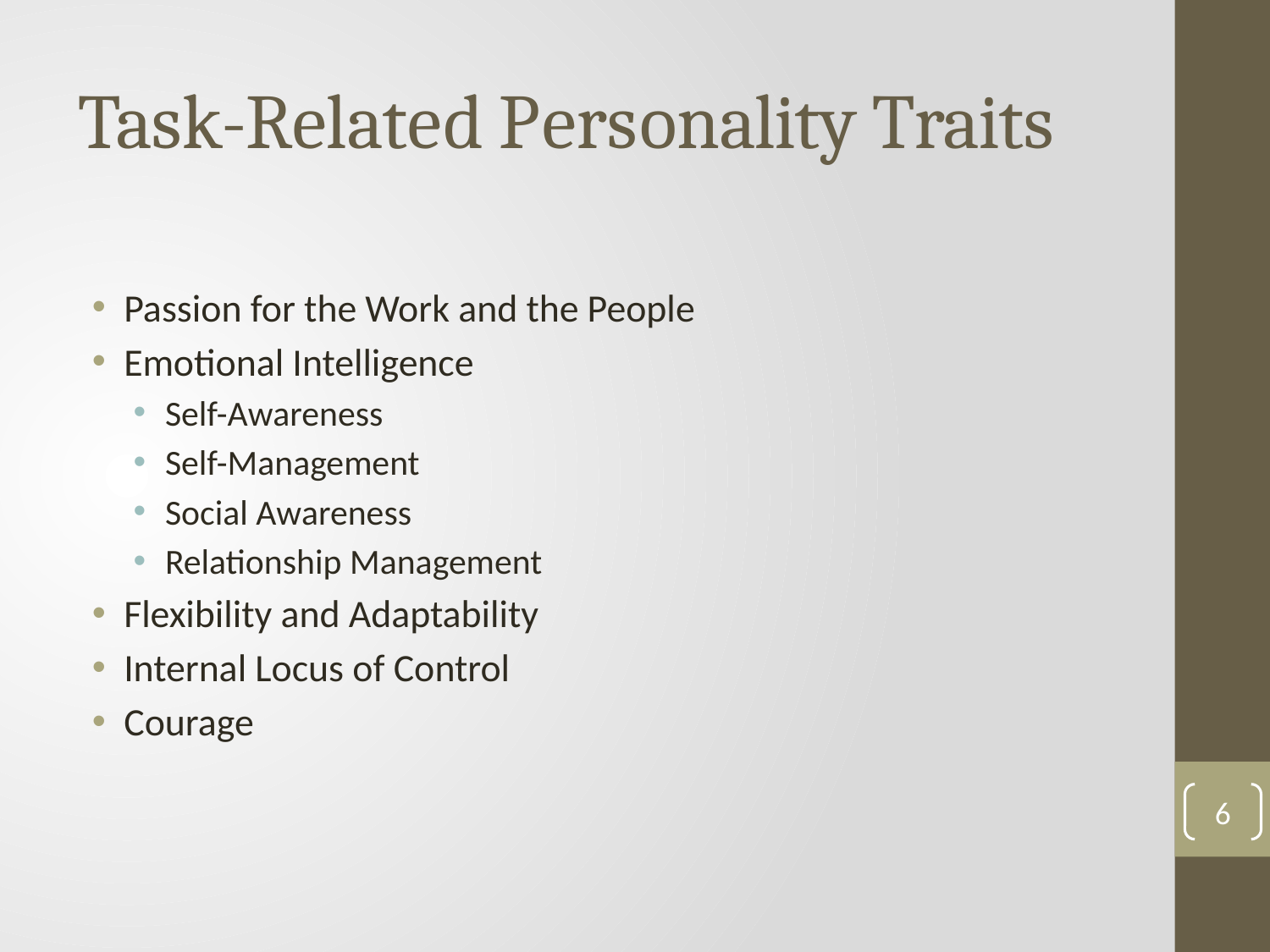

# Task-Related Personality Traits

Passion for the Work and the People
Emotional Intelligence
Self-Awareness
Self-Management
Social Awareness
Relationship Management
Flexibility and Adaptability
Internal Locus of Control
Courage

6